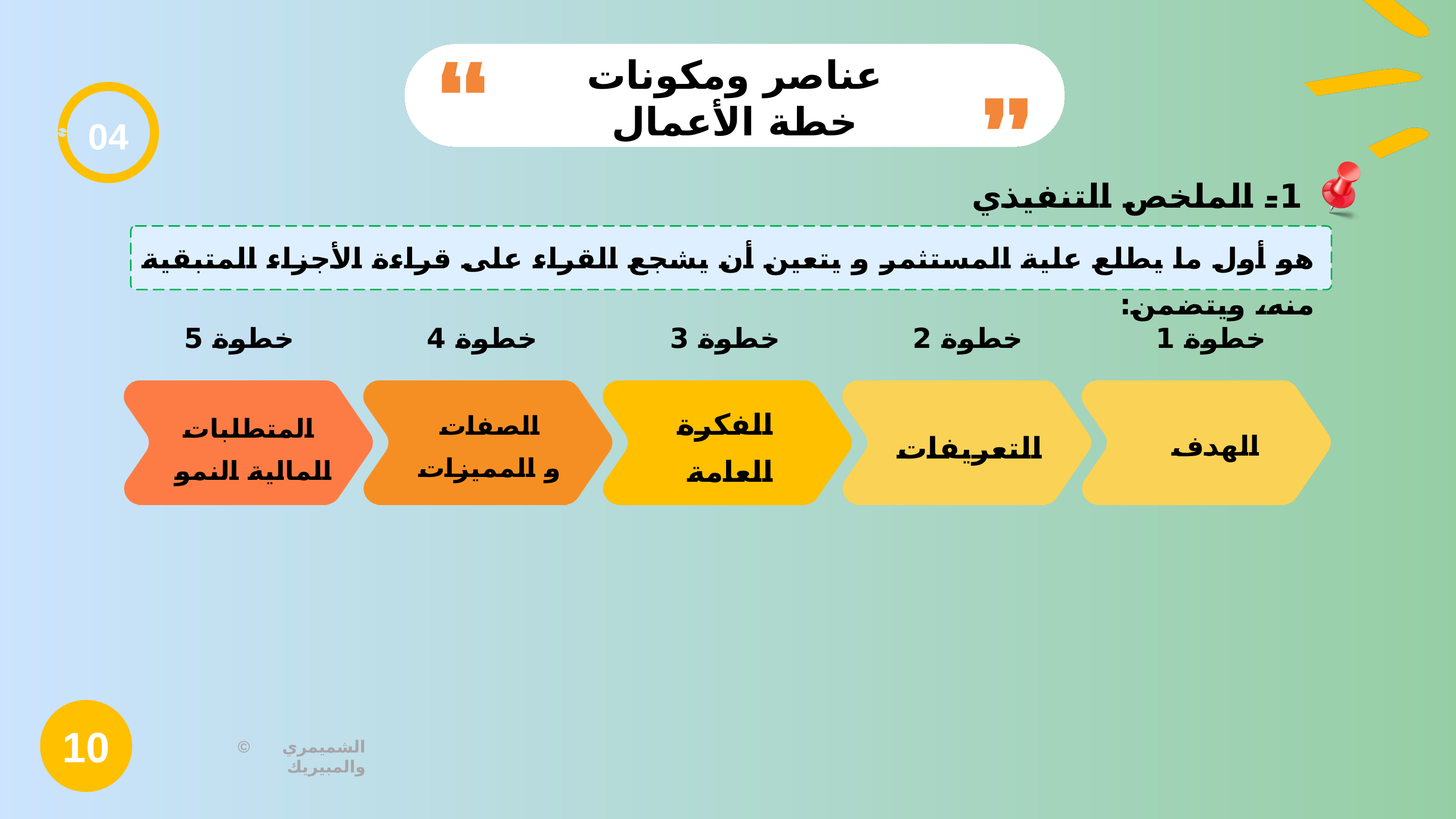

عناصر ومكونات خطة الأعمال

04
1- الملخص التنفيذي

هو أول ما يطلع علية المستثمر و يتعين أن يشجع القراء على قراءة الأجزاء المتبقية منه، ويتضمن:
خطوة 5
خطوة 4
خطوة 3
خطوة 2
خطوة 1

الفكرة العامة
الصفات
و المميزات
المتطلبات المالية النمو
التعريفات
الهدف

10
©       الشميمري والمبيريك